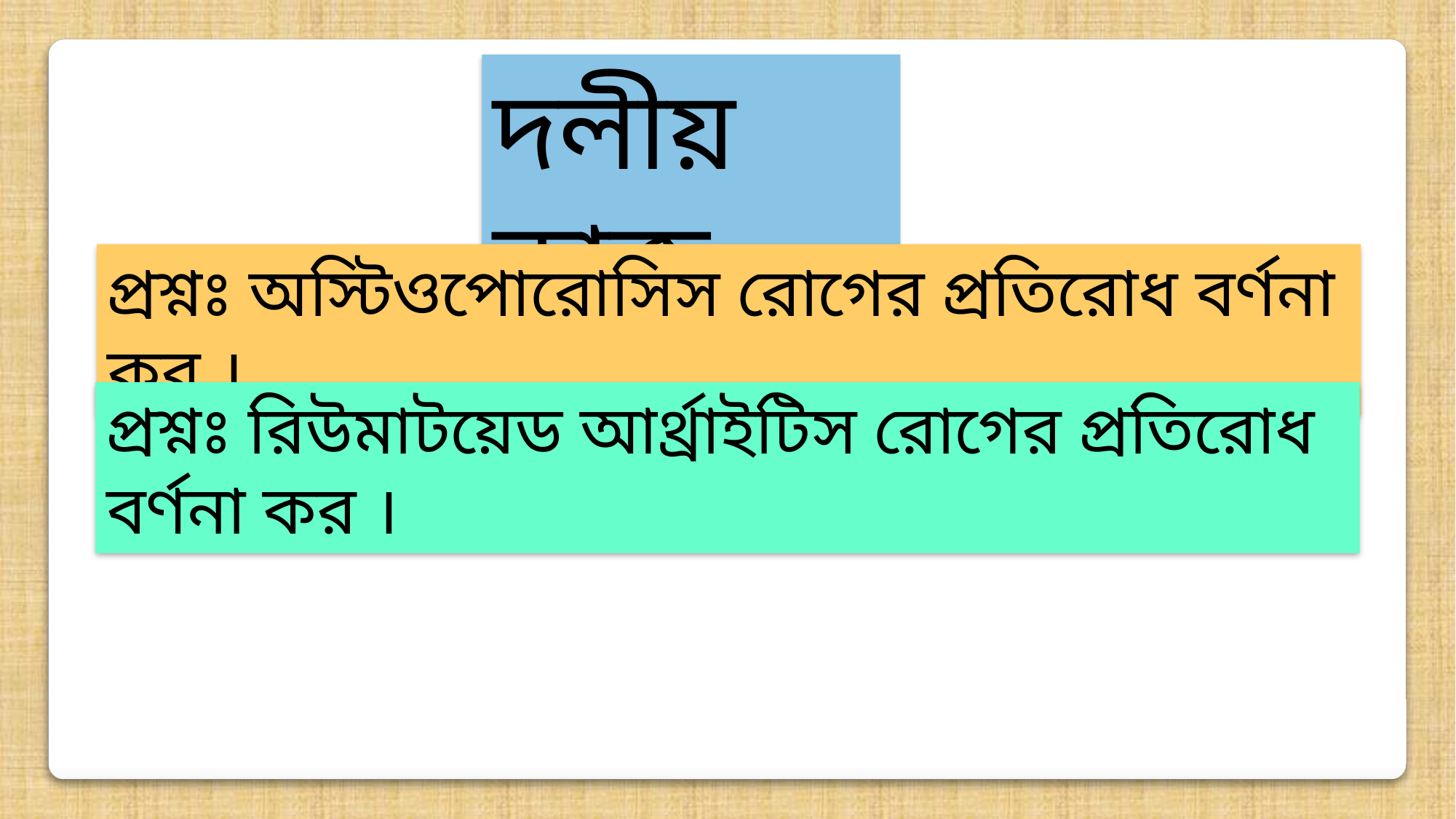

দলীয় কাজ
প্রশ্নঃ অস্টিওপোরোসিস রোগের প্রতিরোধ বর্ণনা কর ।
প্রশ্নঃ রিউমাটয়েড আর্থ্রাইটিস রোগের প্রতিরোধ বর্ণনা কর ।